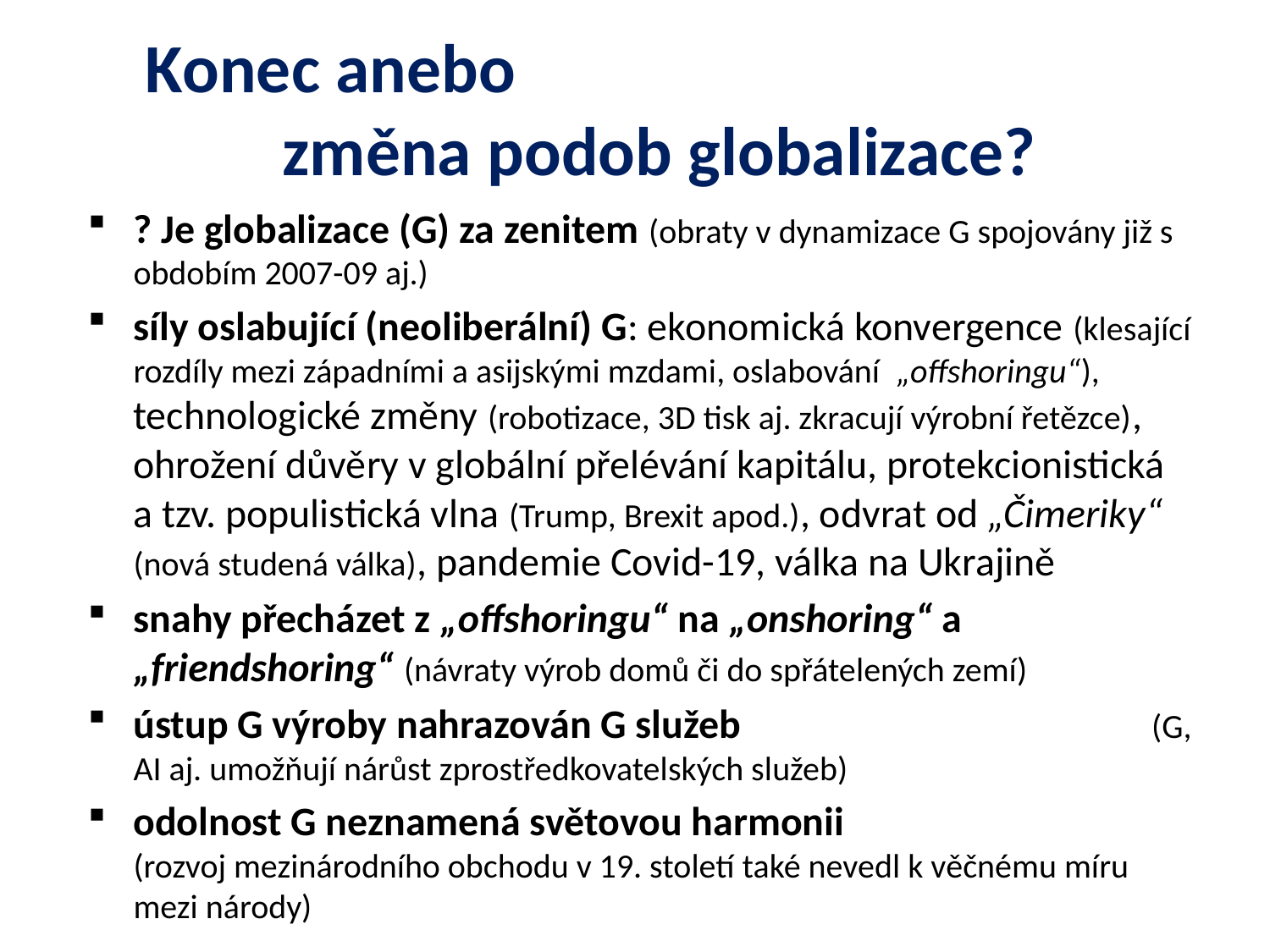

# Konec anebo                                           změna podob globalizace?
? Je globalizace (G) za zenitem (obraty v dynamizace G spojovány již s obdobím 2007-09 aj.)
síly oslabující (neoliberální) G: ekonomická konvergence (klesající rozdíly mezi západními a asijskými mzdami, oslabování  „offshoringu“), technologické změny (robotizace, 3D tisk aj. zkracují výrobní řetězce), ohrožení důvěry v globální přelévání kapitálu, protekcionistická a tzv. populistická vlna (Trump, Brexit apod.), odvrat od „Čimeriky“ (nová studená válka), pandemie Covid-19, válka na Ukrajině
snahy přecházet z „offshoringu“ na „onshoring“ a „friendshoring“ (návraty výrob domů či do spřátelených zemí)
ústup G výroby nahrazován G služeb                                             (G, AI aj. umožňují nárůst zprostředkovatelských služeb)
odolnost G neznamená světovou harmonii                              (rozvoj mezinárodního obchodu v 19. století také nevedl k věčnému míru mezi národy)